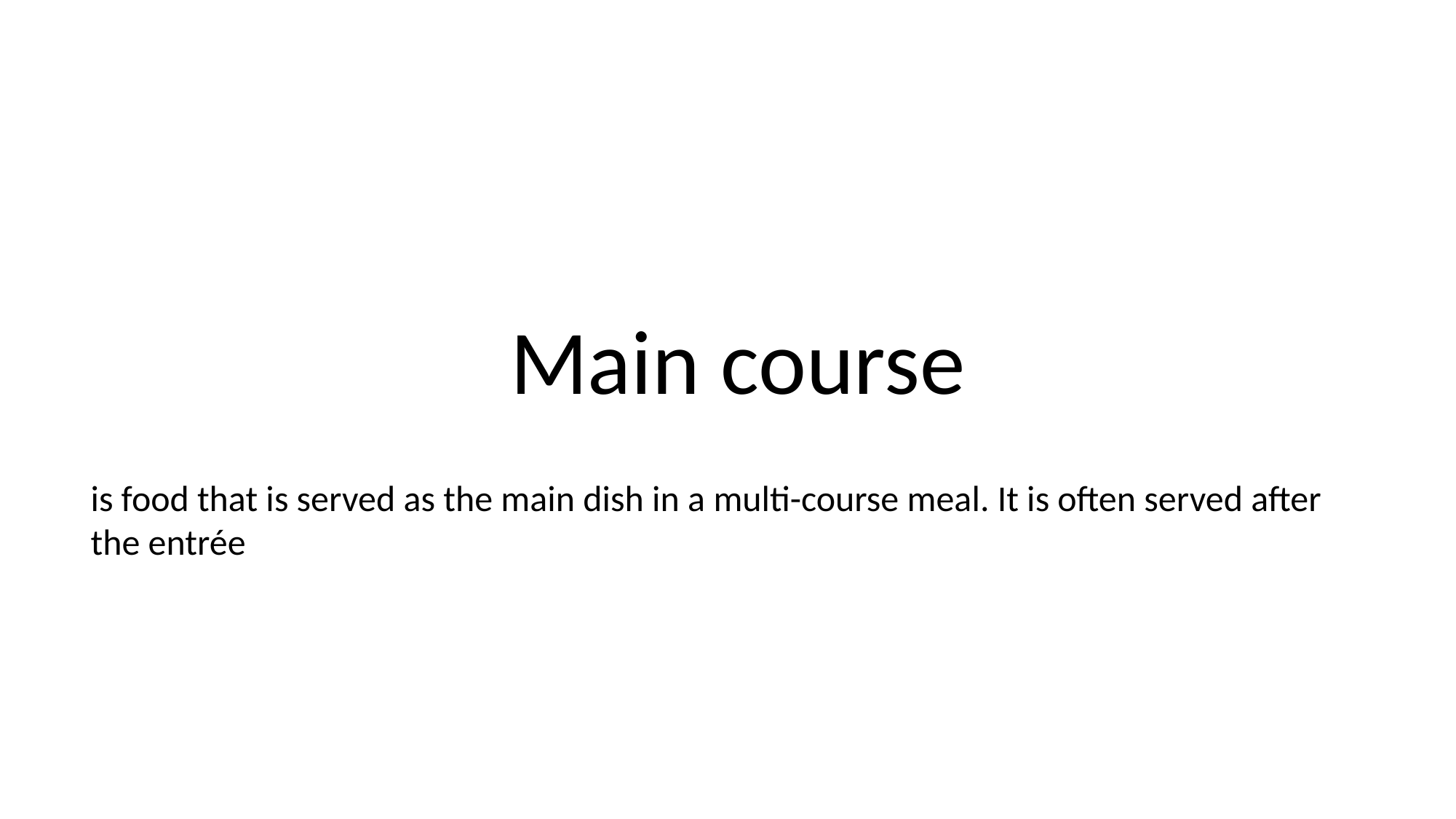

# Main course
is food that is served as the main dish in a multi-course meal. It is often served after the entrée